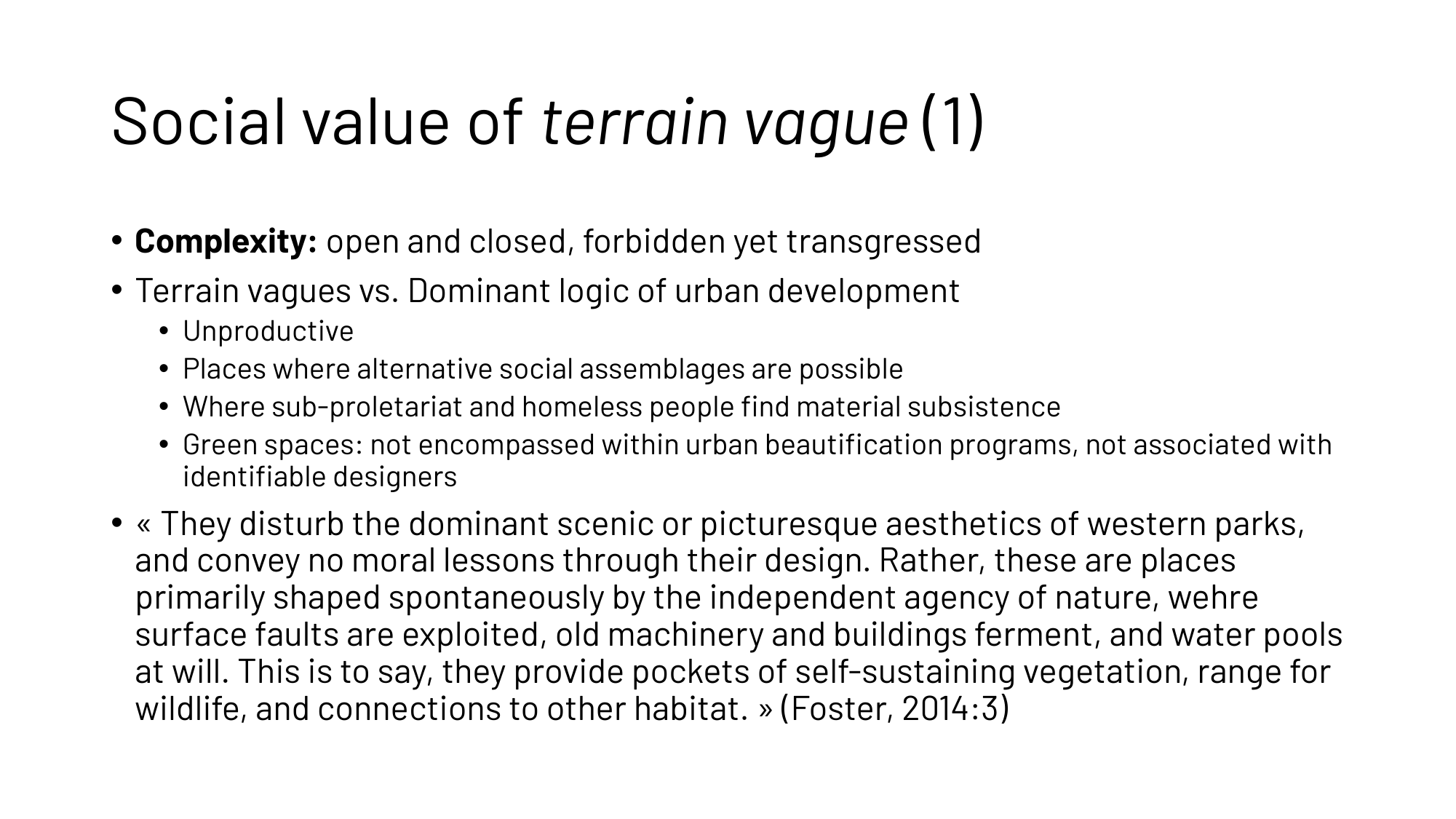

# Social value of terrain vague (1)
Complexity: open and closed, forbidden yet transgressed
Terrain vagues vs. Dominant logic of urban development
Unproductive
Places where alternative social assemblages are possible
Where sub-proletariat and homeless people find material subsistence
Green spaces: not encompassed within urban beautification programs, not associated with identifiable designers
« They disturb the dominant scenic or picturesque aesthetics of western parks, and convey no moral lessons through their design. Rather, these are places primarily shaped spontaneously by the independent agency of nature, wehre surface faults are exploited, old machinery and buildings ferment, and water pools at will. This is to say, they provide pockets of self-sustaining vegetation, range for wildlife, and connections to other habitat. » (Foster, 2014:3)